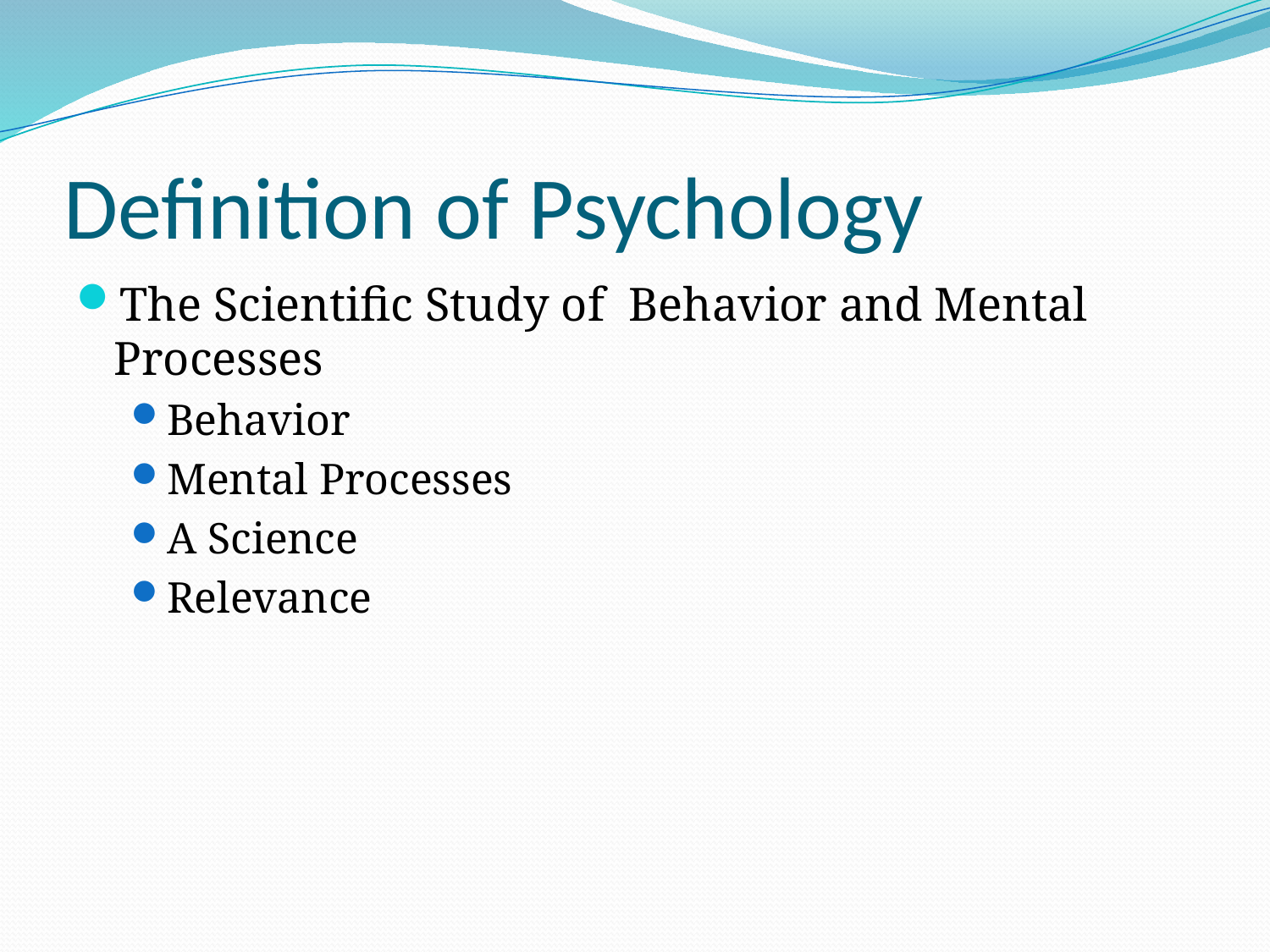

# Definition of Psychology
The Scientific Study of  Behavior and Mental Processes
Behavior
Mental Processes
A Science
Relevance